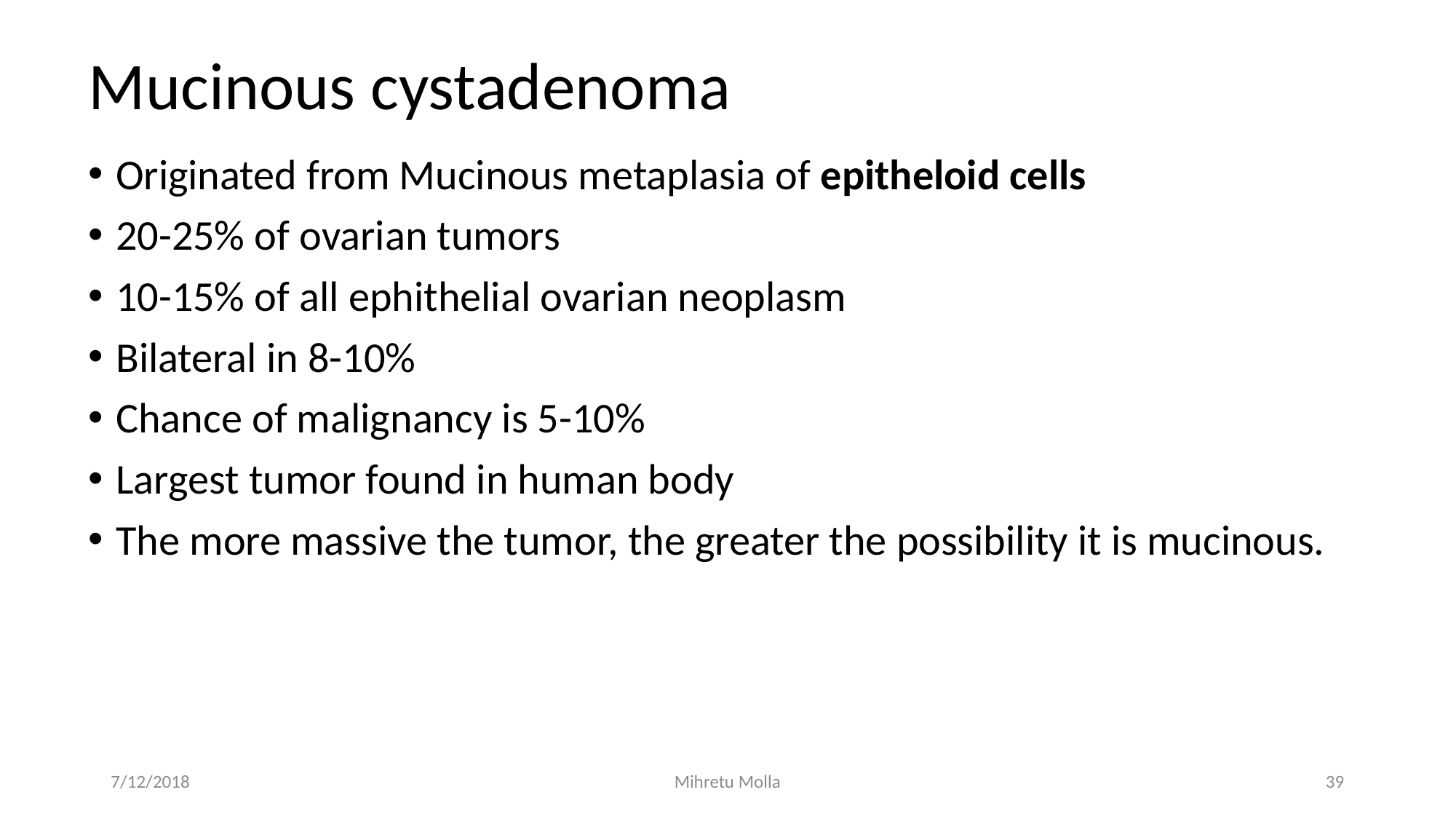

# Mucinous cystadenoma
Originated from Mucinous metaplasia of epitheloid cells
20-25% of ovarian tumors
10-15% of all ephithelial ovarian neoplasm
Bilateral in 8-10%
Chance of malignancy is 5-10%
Largest tumor found in human body
The more massive the tumor, the greater the possibility it is mucinous.
7/12/2018
Mihretu Molla
39